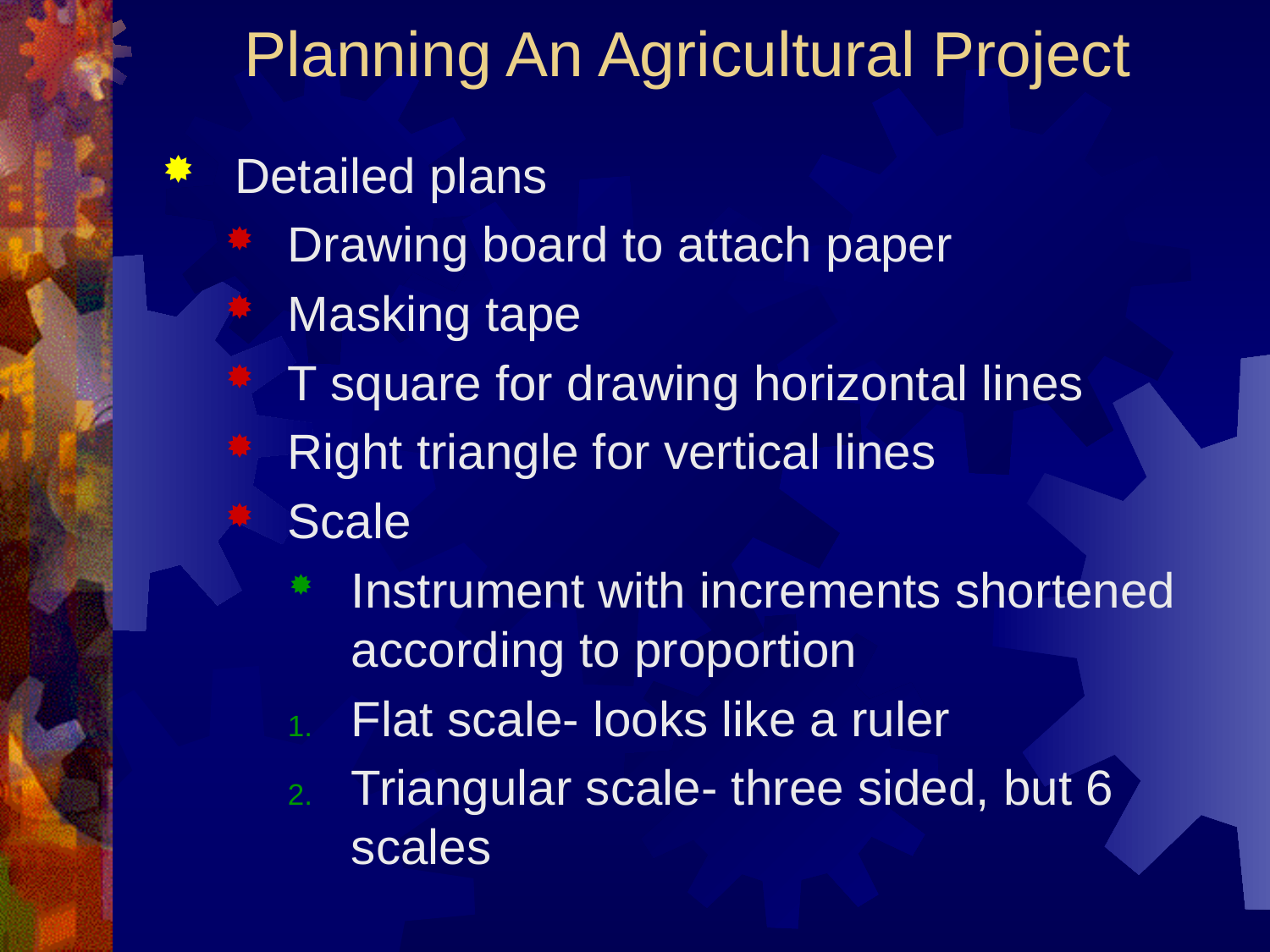

# Planning An Agricultural Project
Detailed plans
Drawing board to attach paper
Masking tape
T square for drawing horizontal lines
Right triangle for vertical lines
Scale
Instrument with increments shortened according to proportion
Flat scale- looks like a ruler
Triangular scale- three sided, but 6 scales